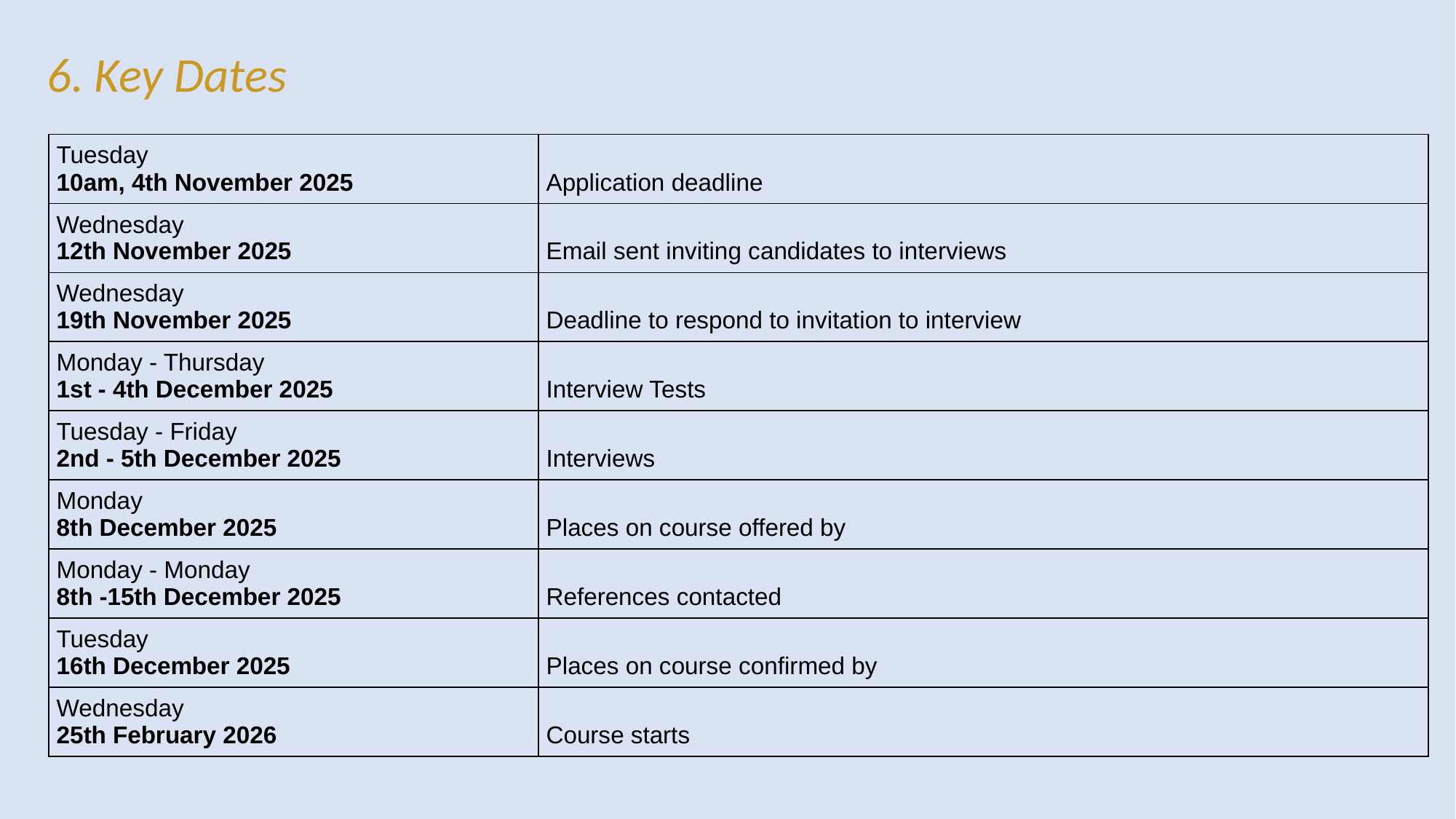

6. Key Dates
| Tuesday 10am, 4th November 2025 | Application deadline |
| --- | --- |
| Wednesday 12th November 2025 | Email sent inviting candidates to interviews |
| Wednesday 19th November 2025 | Deadline to respond to invitation to interview |
| Monday - Thursday 1st - 4th December 2025 | Interview Tests |
| Tuesday - Friday 2nd - 5th December 2025 | Interviews |
| Monday 8th December 2025 | Places on course offered by |
| Monday - Monday 8th -15th December 2025 | References contacted |
| Tuesday 16th December 2025 | Places on course confirmed by |
| Wednesday 25th February 2026 | Course starts |